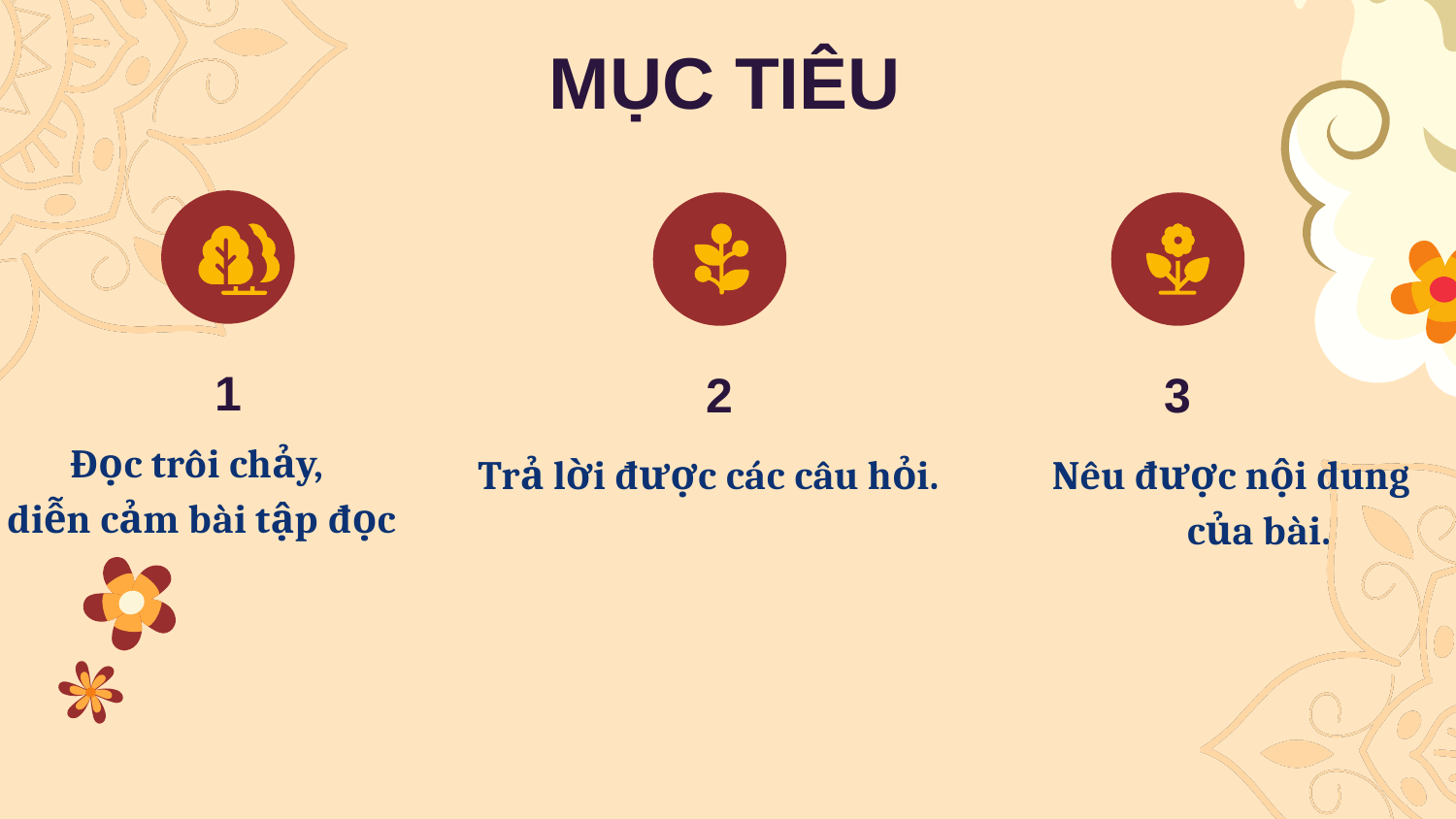

MỤC TIÊU

# 1
2
3
Đọc trôi chảy,
diễn cảm bài tập đọc
Trả lời được các câu hỏi.
Nêu được nội dung của bài.